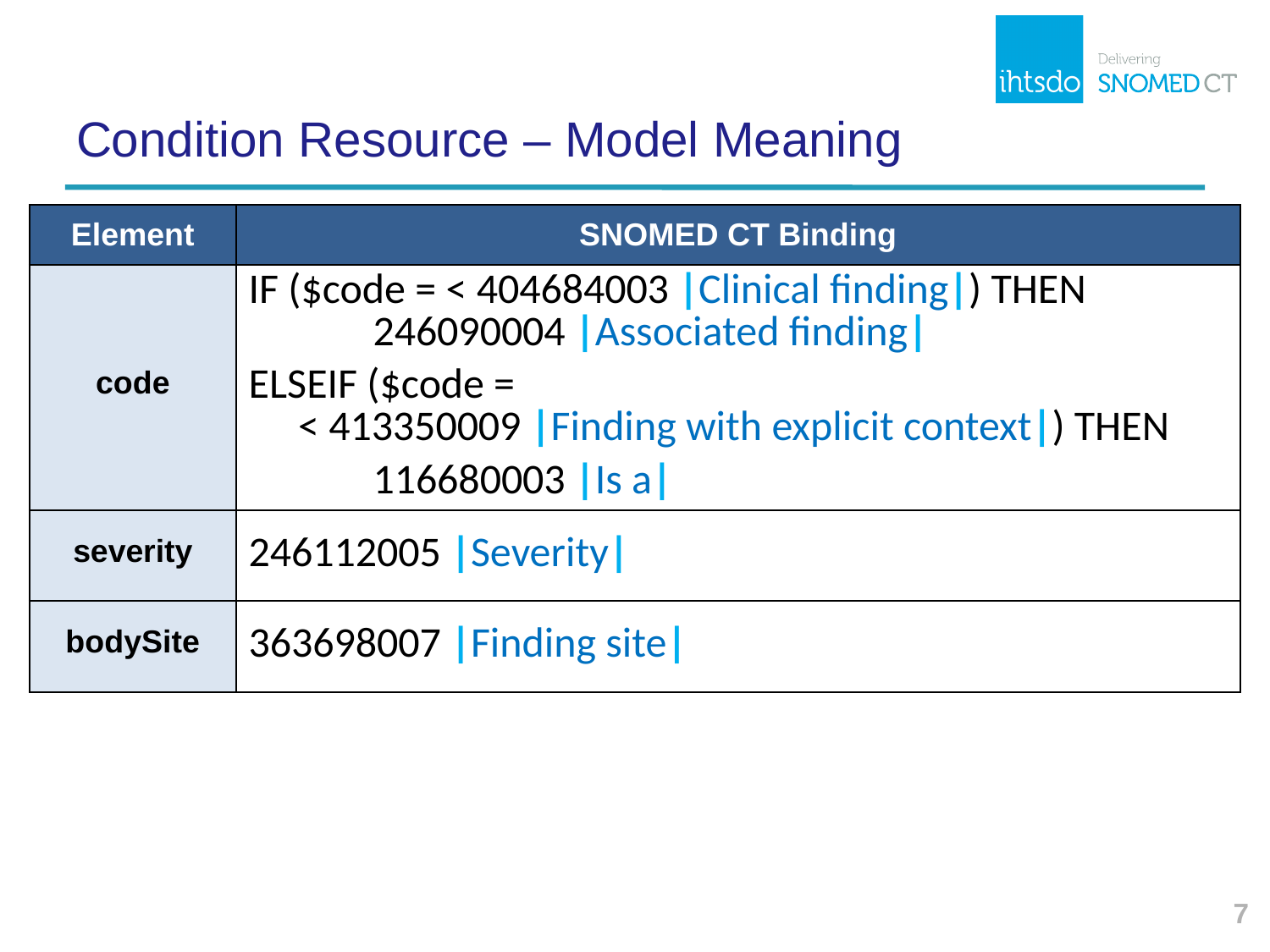

# Condition Resource – Model Meaning
| Element | SNOMED CT Binding |
| --- | --- |
| code | IF ($code = < 404684003 |Clinical finding|) THEN 246090004 |Associated finding| ELSEIF ($code = < 413350009 |Finding with explicit context|) THEN 116680003 |Is a| |
| severity | 246112005 |Severity| |
| bodySite | 363698007 |Finding site| |
7